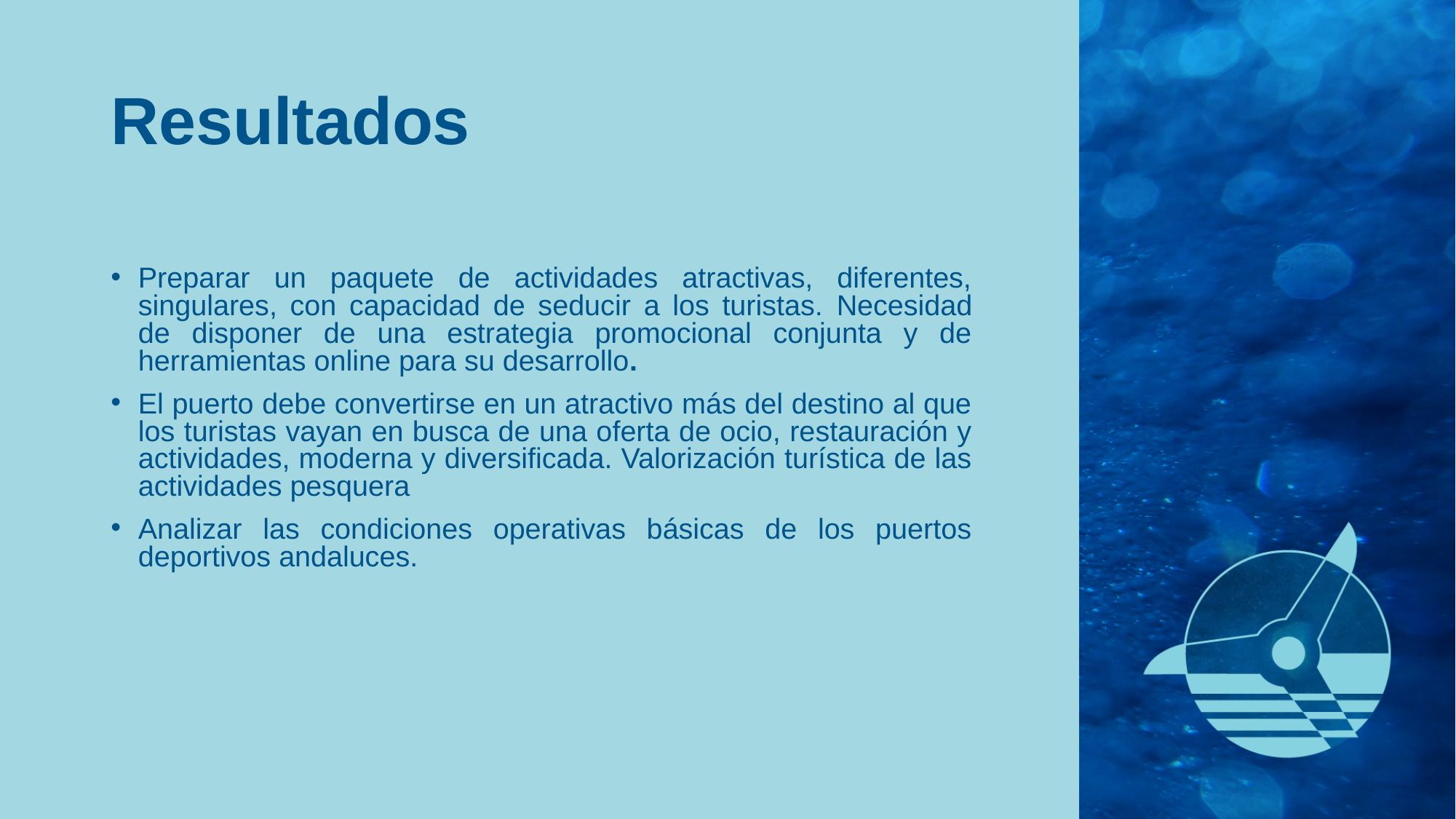

# Resultados

Preparar un paquete de actividades atractivas, diferentes, singulares, con capacidad de seducir a los turistas. Necesidad de disponer de una estrategia promocional conjunta y de herramientas online para su desarrollo.
El puerto debe convertirse en un atractivo más del destino al que los turistas vayan en busca de una oferta de ocio, restauración y actividades, moderna y diversificada. Valorización turística de las actividades pesquera
Analizar las condiciones operativas básicas de los puertos deportivos andaluces.